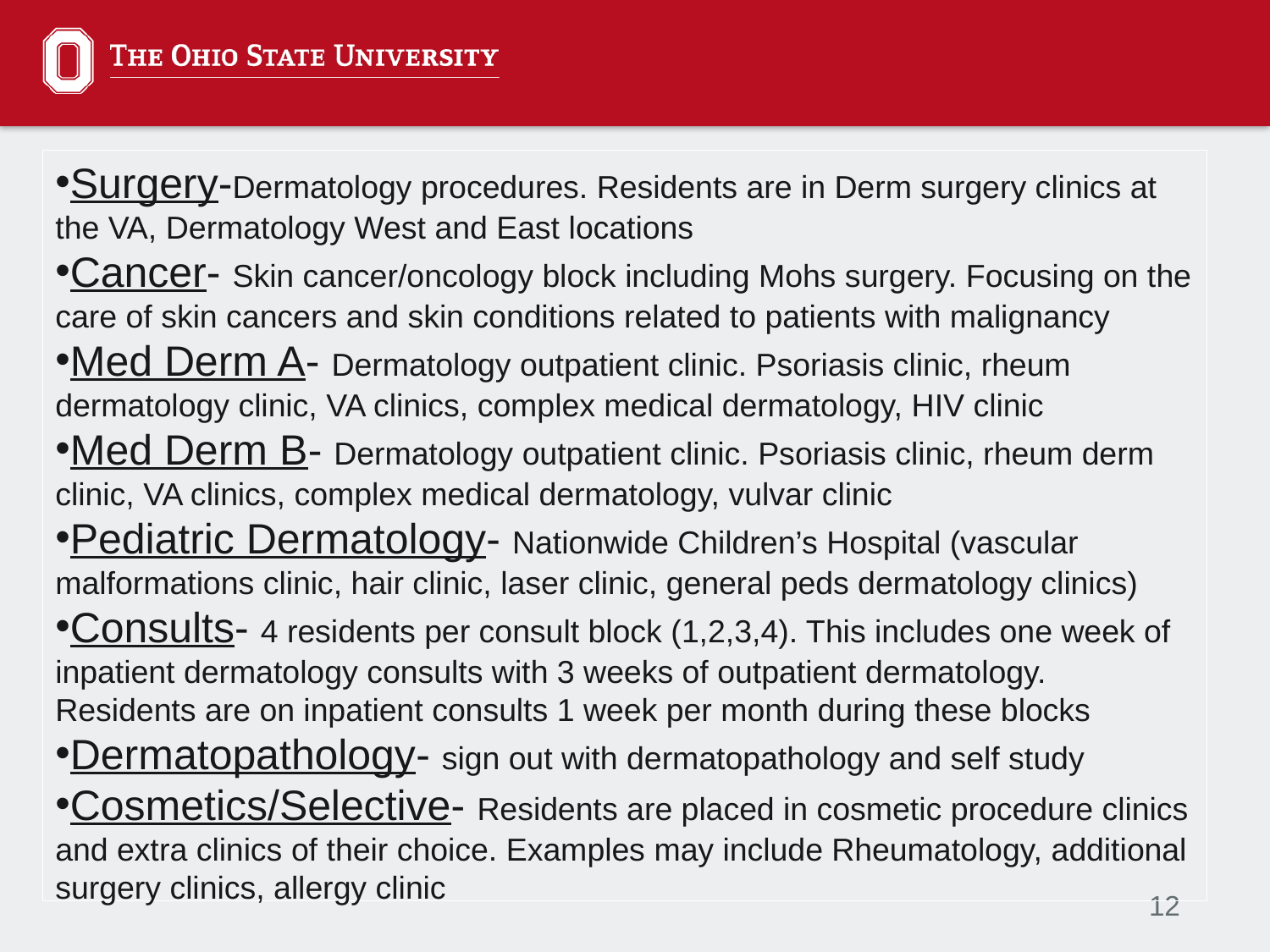

Surgery-Dermatology procedures. Residents are in Derm surgery clinics at the VA, Dermatology West and East locations
Cancer- Skin cancer/oncology block including Mohs surgery. Focusing on the care of skin cancers and skin conditions related to patients with malignancy
Med Derm A- Dermatology outpatient clinic. Psoriasis clinic, rheum dermatology clinic, VA clinics, complex medical dermatology, HIV clinic
Med Derm B- Dermatology outpatient clinic. Psoriasis clinic, rheum derm clinic, VA clinics, complex medical dermatology, vulvar clinic
Pediatric Dermatology- Nationwide Children’s Hospital (vascular malformations clinic, hair clinic, laser clinic, general peds dermatology clinics)
Consults- 4 residents per consult block (1,2,3,4). This includes one week of inpatient dermatology consults with 3 weeks of outpatient dermatology. Residents are on inpatient consults 1 week per month during these blocks
Dermatopathology- sign out with dermatopathology and self study
Cosmetics/Selective- Residents are placed in cosmetic procedure clinics and extra clinics of their choice. Examples may include Rheumatology, additional surgery clinics, allergy clinic